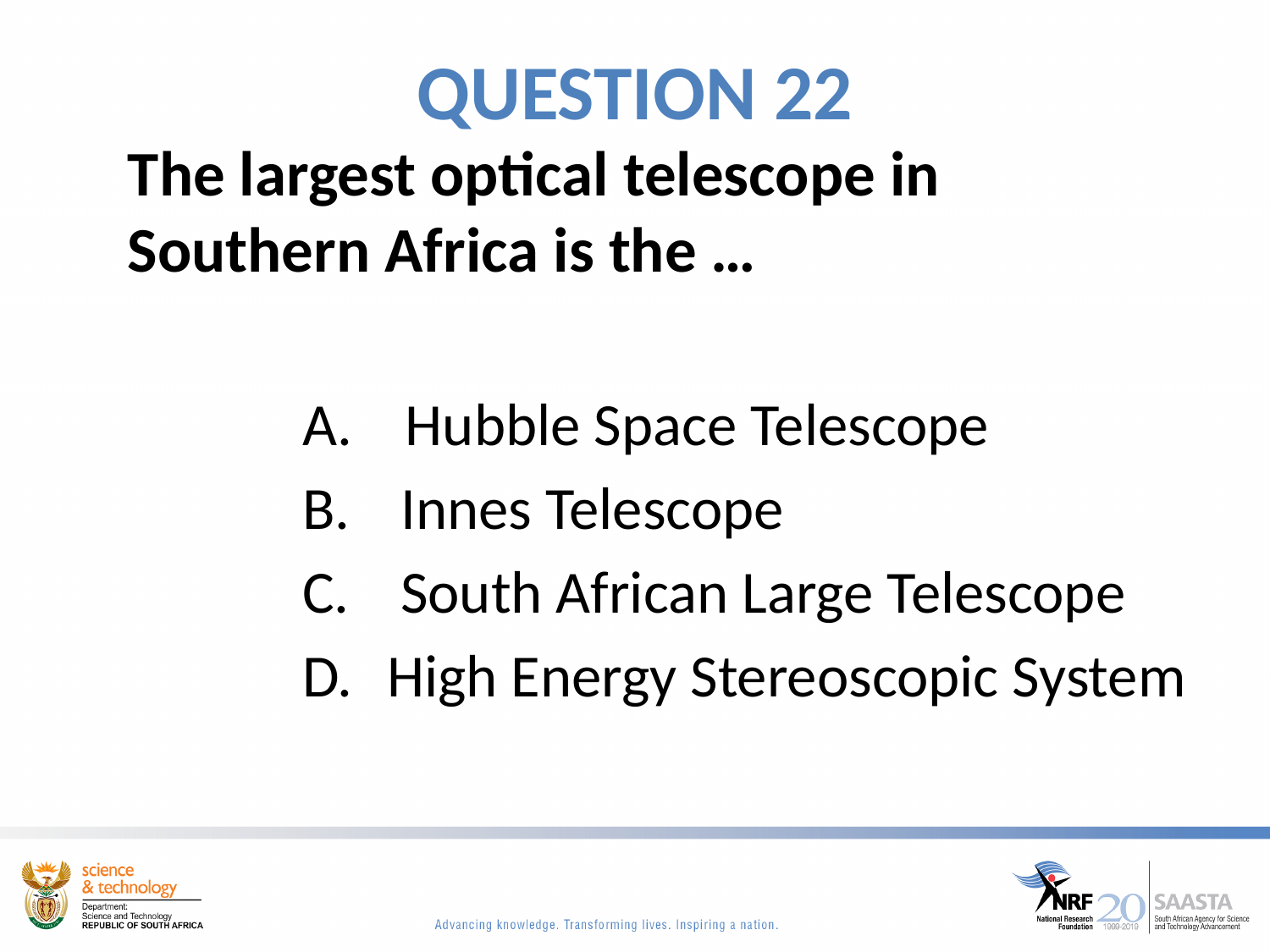

# QUESTION 22
The largest optical telescope in Southern Africa is the …

Hubble Space Telescope
  Innes Telescope
  South African Large Telescope
 High Energy Stereoscopic System